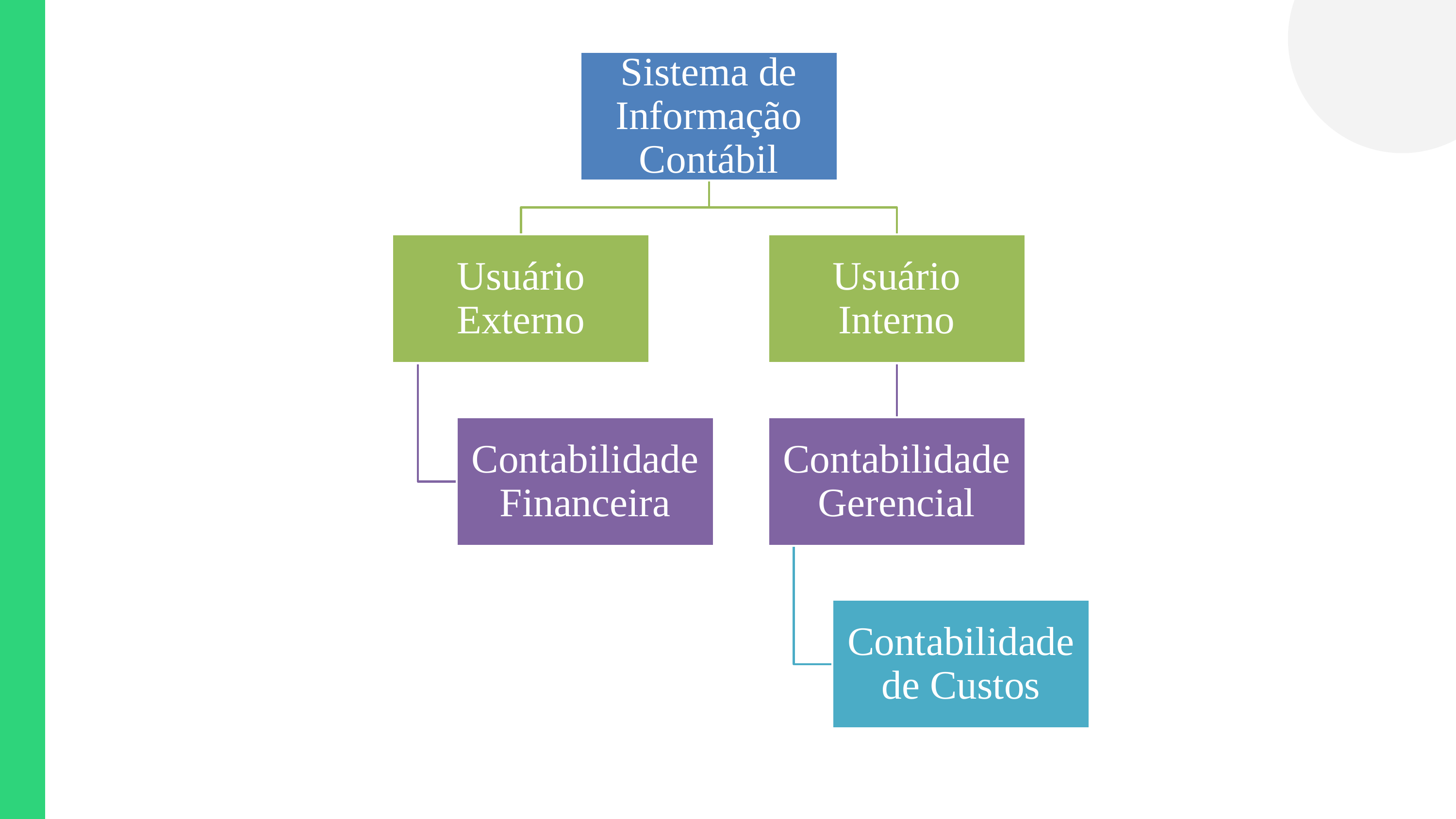

Sistema de Informação Contábil
Usuário Externo
Contabilidade Financeira
Usuário Interno
Contabilidade Gerencial
Contabilidade de Custos